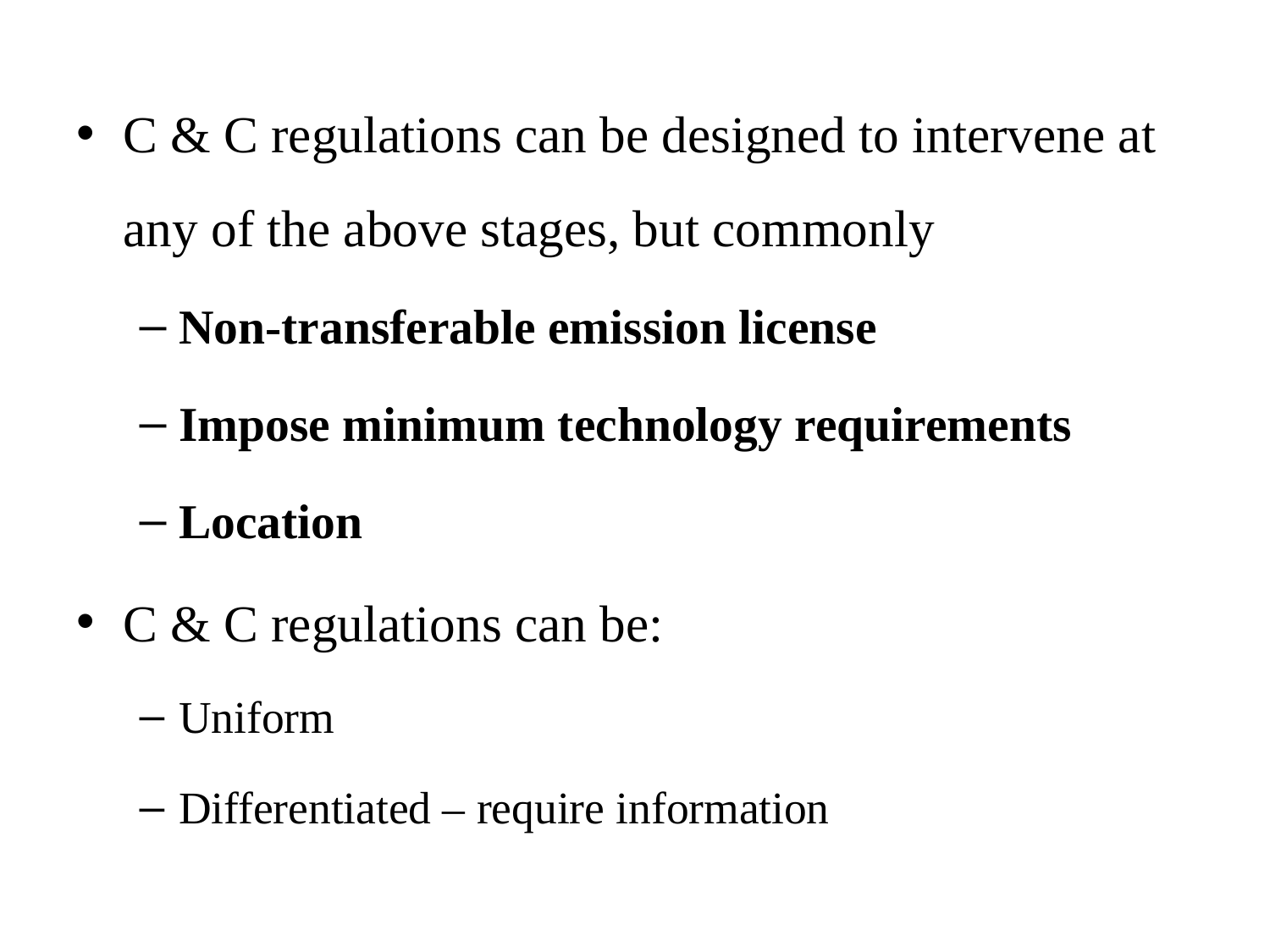

#
C & C regulations can be designed to intervene at any of the above stages, but commonly
Non-transferable emission license
Impose minimum technology requirements
Location
C & C regulations can be:
Uniform
Differentiated – require information